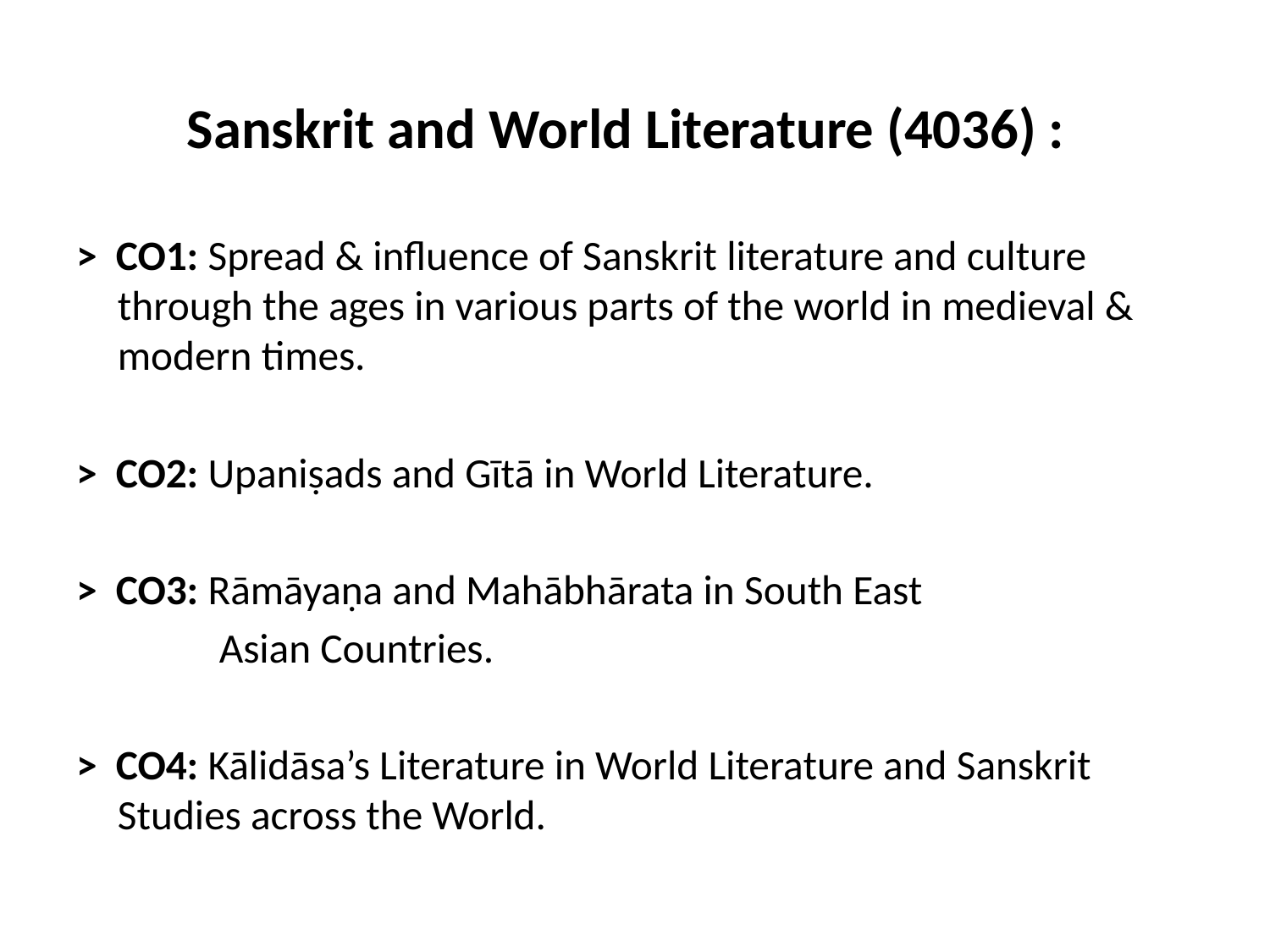

# Sanskrit and World Literature (4036) :
>  CO1: Spread & influence of Sanskrit literature and culture through the ages in various parts of the world in medieval & modern times.

>  CO2: Upaniṣads and Gītā in World Literature.

>  CO3: Rāmāyaṇa and Mahābhārata in South East
               Asian Countries.

>  CO4: Kālidāsa’s Literature in World Literature and Sanskrit Studies across the World.